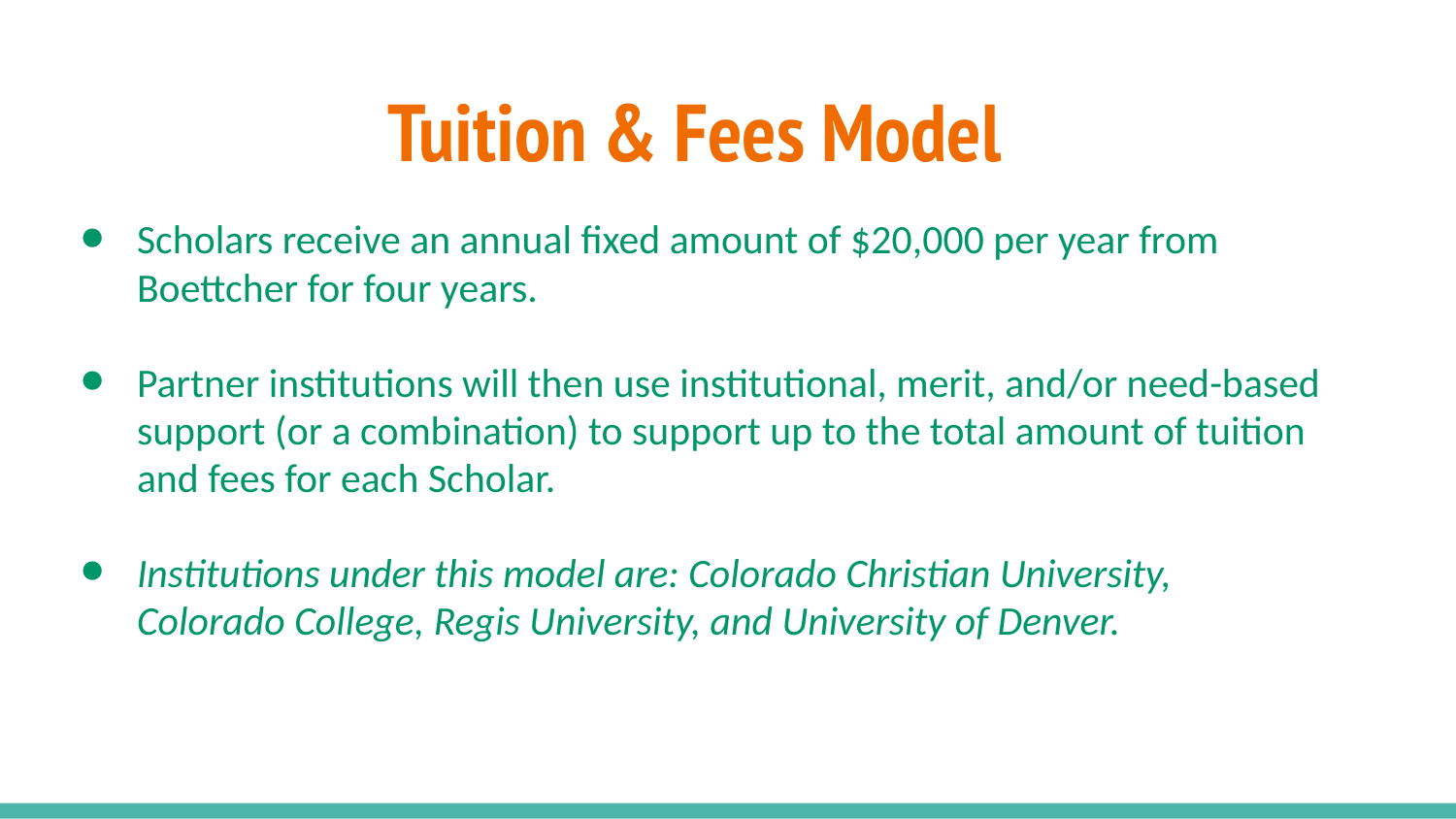

# Tuition & Fees Model
Scholars receive an annual fixed amount of $20,000 per year from Boettcher for four years.

Partner institutions will then use institutional, merit, and/or need-based support (or a combination) to support up to the total amount of tuition and fees for each Scholar.

Institutions under this model are: Colorado Christian University, Colorado College, Regis University, and University of Denver.